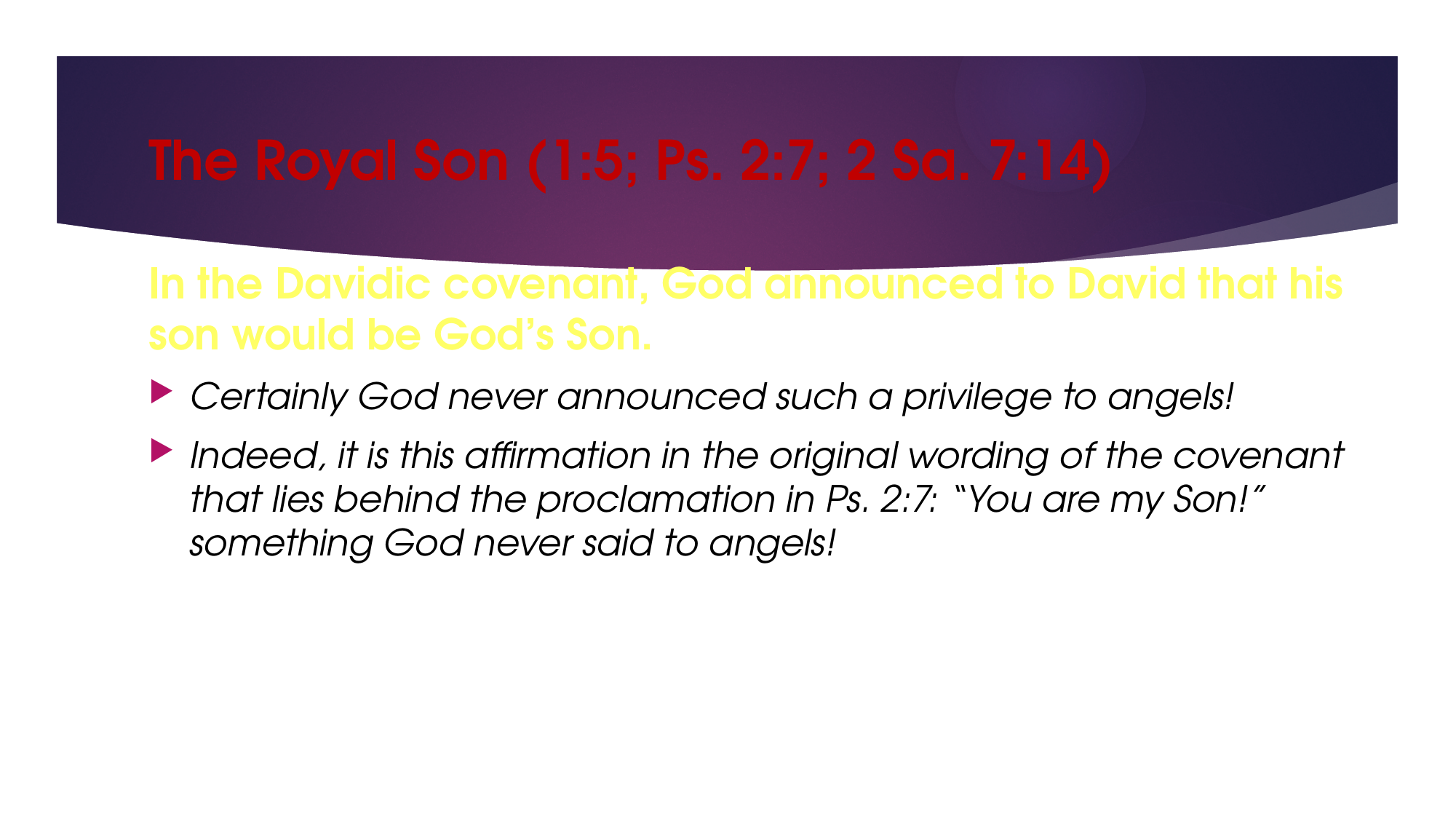

# The Royal Son (1:5; Ps. 2:7; 2 Sa. 7:14)
In the Davidic covenant, God announced to David that his son would be God’s Son.
Certainly God never announced such a privilege to angels!
Indeed, it is this affirmation in the original wording of the covenant that lies behind the proclamation in Ps. 2:7: “You are my Son!” something God never said to angels!